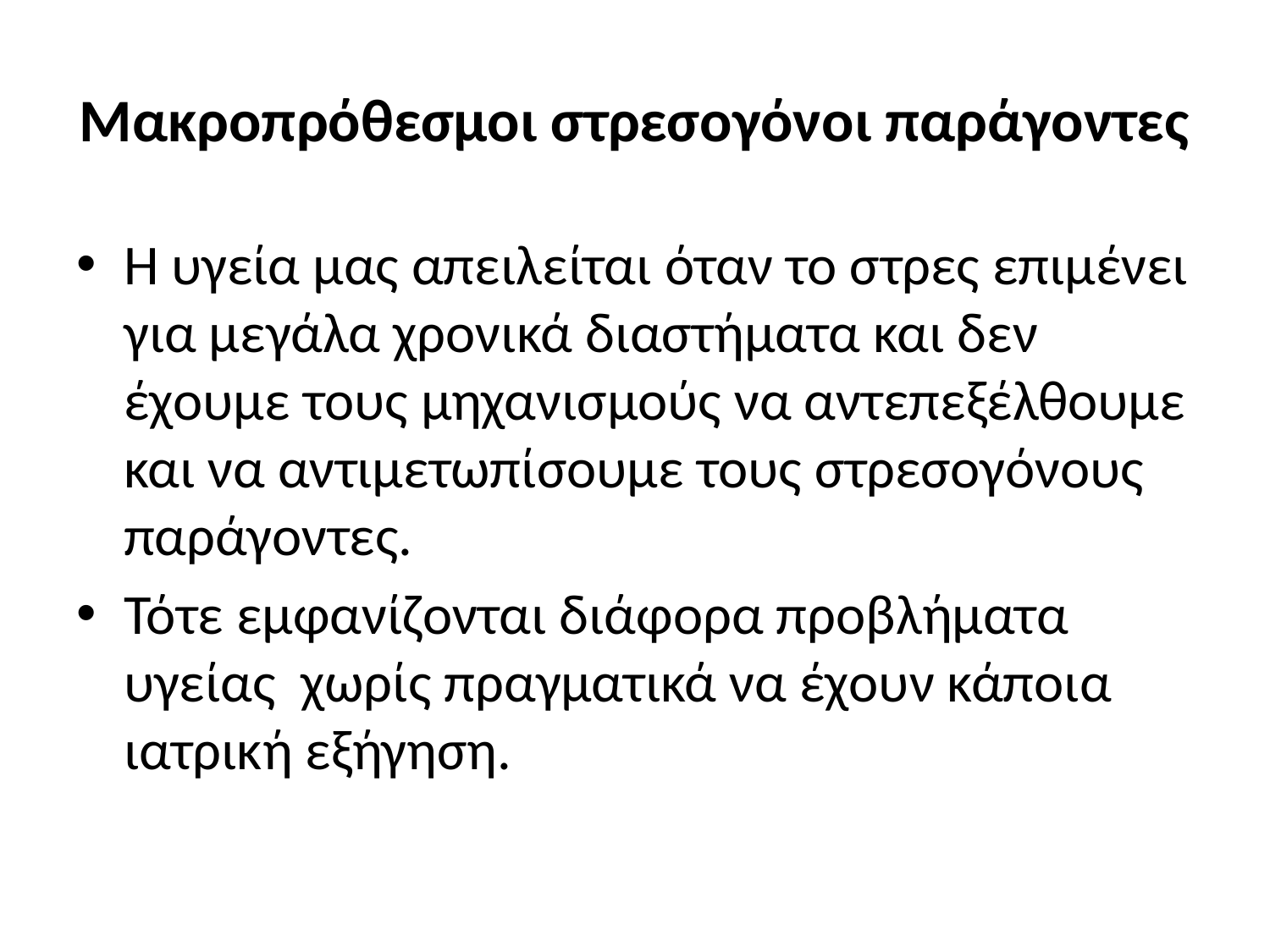

# Μακροπρόθεσμοι στρεσογόνοι παράγοντες
Η υγεία μας απειλείται όταν το στρες επιμένει για μεγάλα χρονικά διαστήματα και δεν έχουμε τους μηχανισμούς να αντεπεξέλθουμε και να αντιμετωπίσουμε τους στρεσογόνους παράγοντες.
Τότε εμφανίζονται διάφορα προβλήματα υγείας  χωρίς πραγματικά να έχουν κάποια ιατρική εξήγηση.